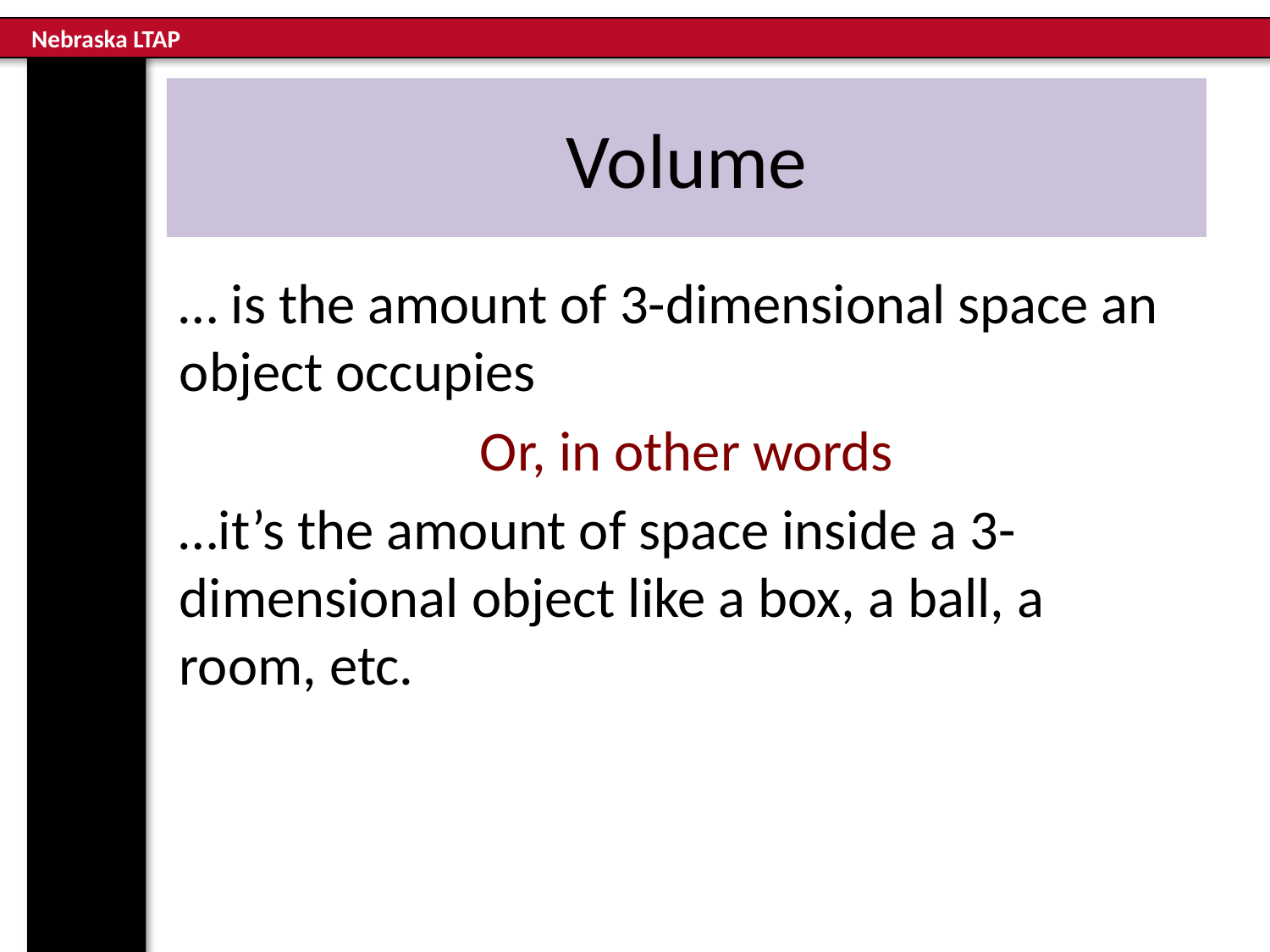

# Volume
… is the amount of 3-dimensional space an object occupies
Or, in other words
…it’s the amount of space inside a 3-dimensional object like a box, a ball, a room, etc.